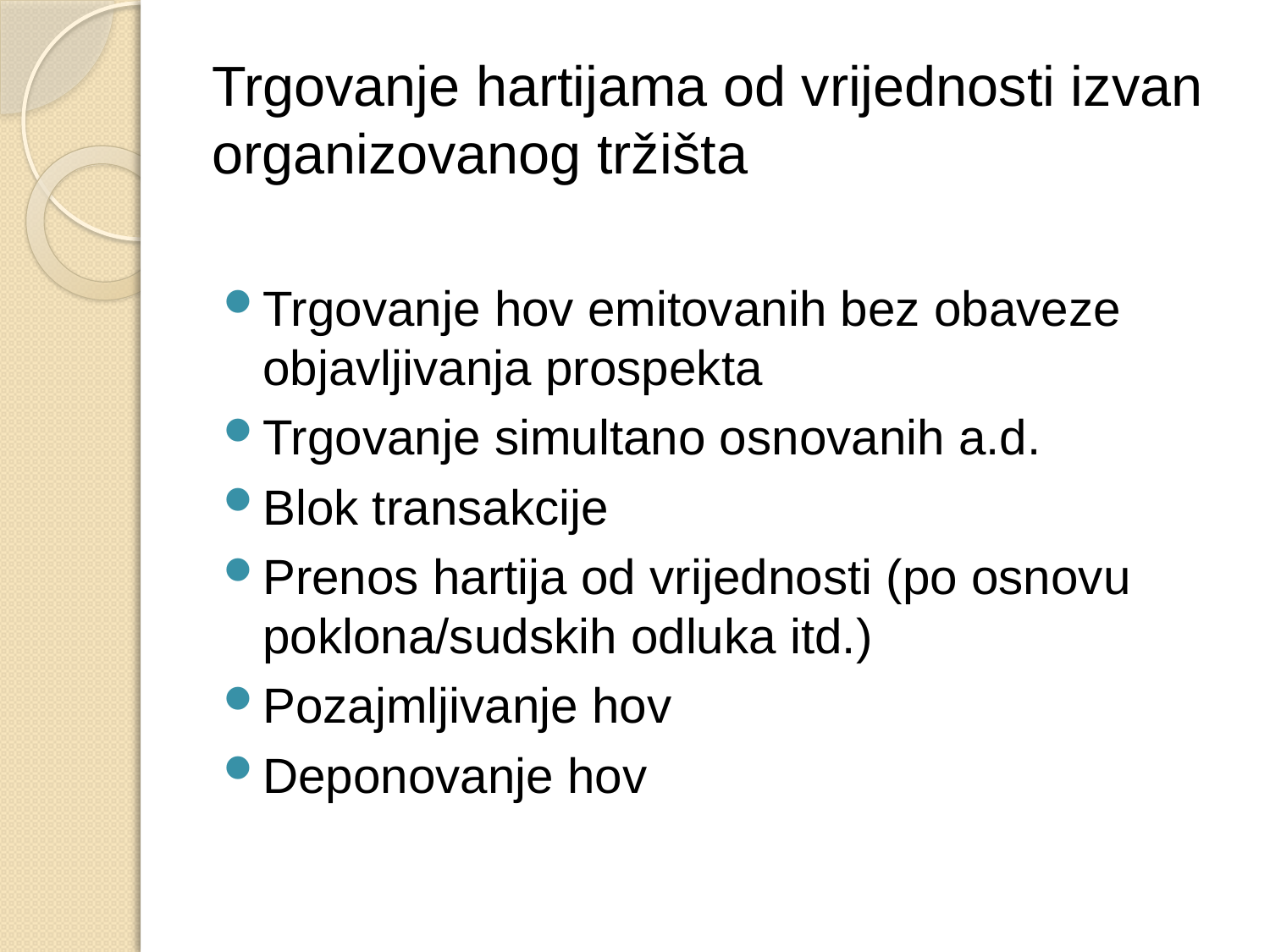

# Trgovanje hartijama od vrijednosti izvan organizovanog tržišta

Trgovanje hov emitovanih bez obaveze objavljivanja prospekta
Trgovanje simultano osnovanih a.d.
Blok transakcije
Prenos hartija od vrijednosti (po osnovu poklona/sudskih odluka itd.)
Pozajmljivanje hov
Deponovanje hov